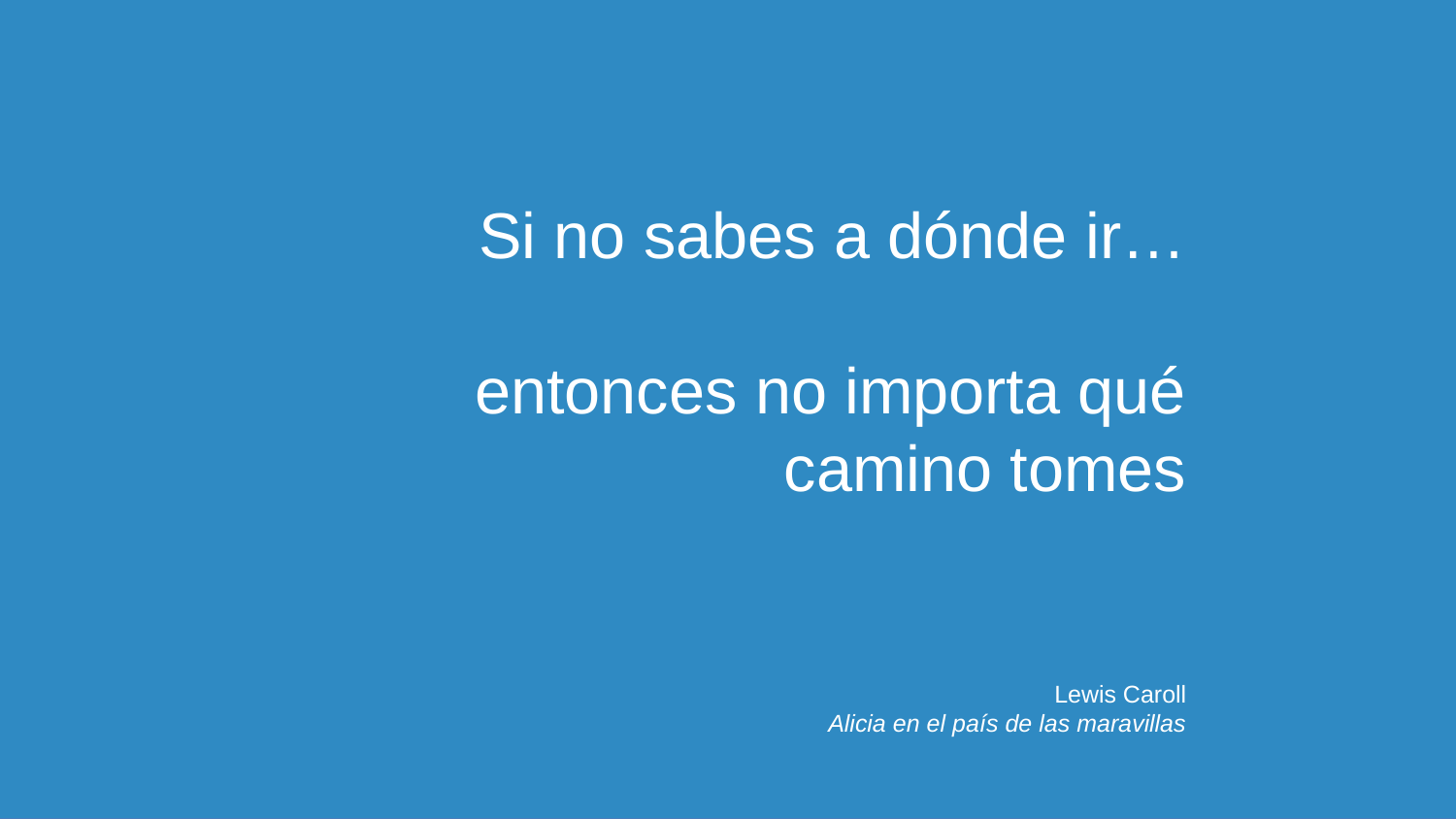

Si no sabes a dónde ir…

entonces no importa qué camino tomes

Lewis Caroll
Alicia en el país de las maravillas